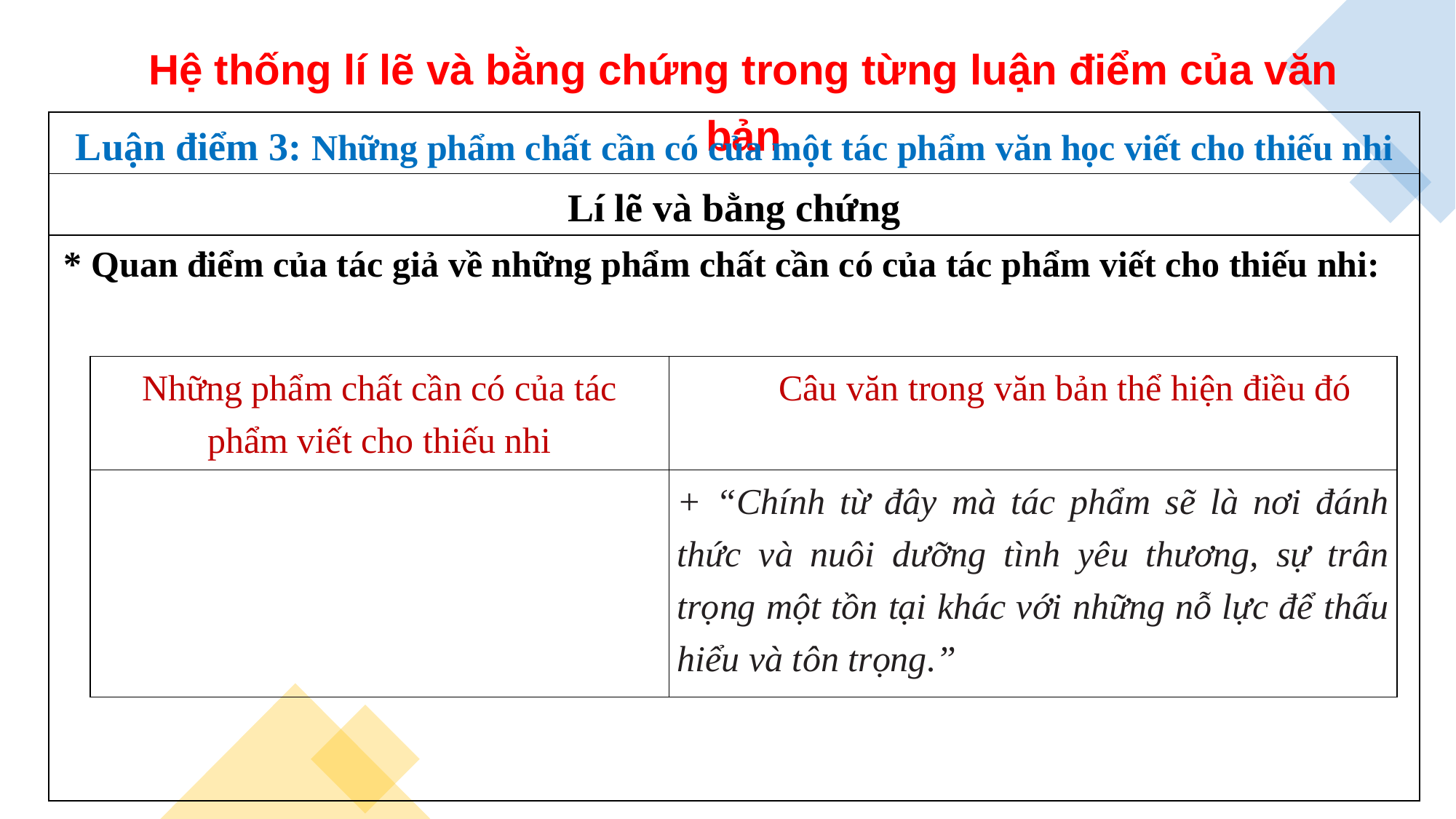

Hệ thống lí lẽ và bằng chứng trong từng luận điểm của văn bản
| Luận điểm 3: Những phẩm chất cần có của một tác phẩm văn học viết cho thiếu nhi |
| --- |
| Lí lẽ và bằng chứng |
|  |
* Quan điểm của tác giả về những phẩm chất cần có của tác phẩm viết cho thiếu nhi:
| Những phẩm chất cần có của tác phẩm viết cho thiếu nhi | Câu văn trong văn bản thể hiện điều đó |
| --- | --- |
|  | + “Chính từ đây mà tác phẩm sẽ là nơi đánh thức và nuôi dưỡng tình yêu thương, sự trân trọng một tồn tại khác với những nỗ lực để thấu hiểu và tôn trọng.” |